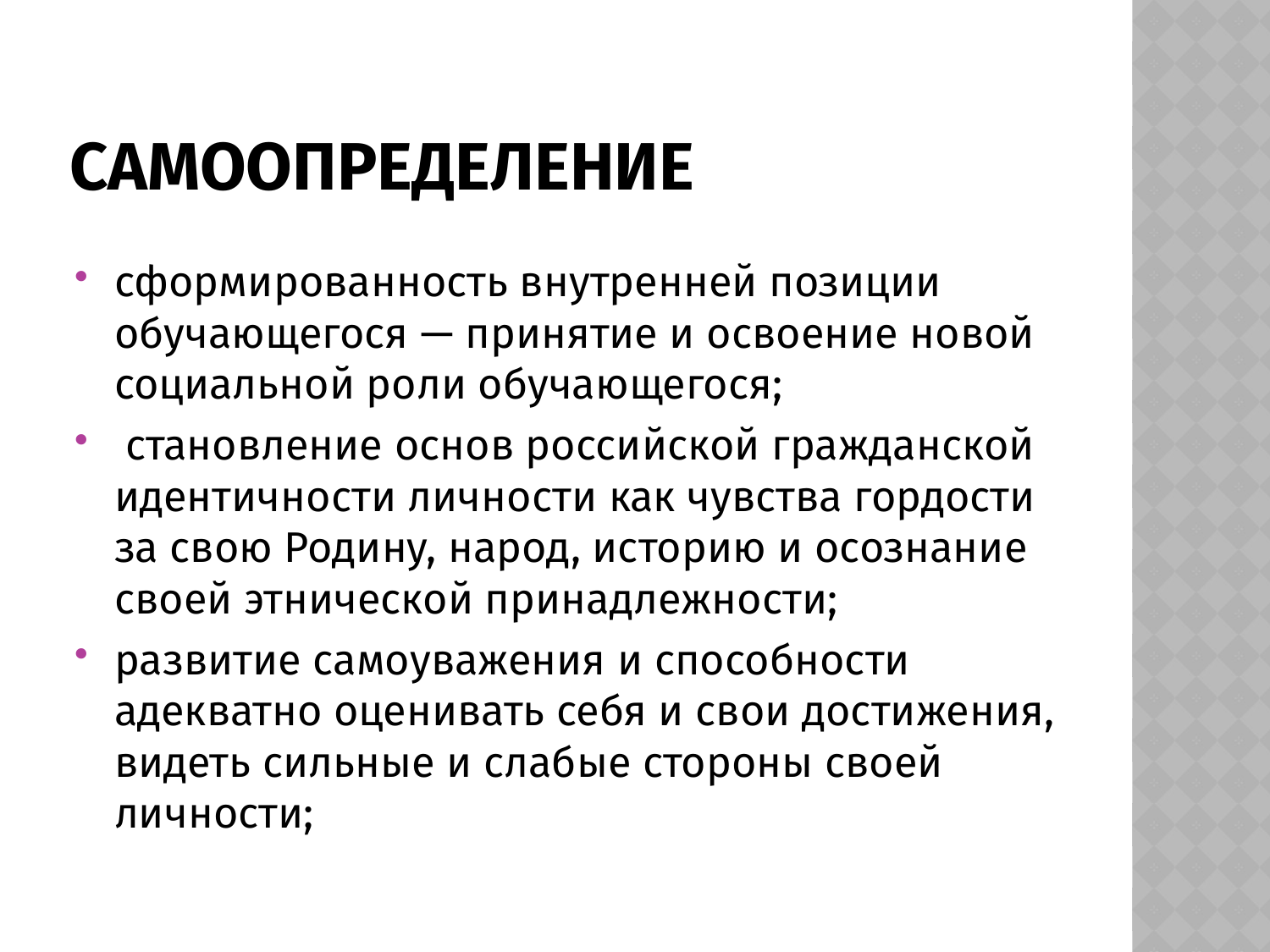

# Самоопределение
сформированность внутренней позиции обучающегося — принятие и освоение новой социальной роли обучающегося;
 становление основ российской гражданской идентичности личности как чувства гордости за свою Родину, народ, историю и осознание своей этнической принадлежности;
развитие самоуважения и способности адекватно оценивать себя и свои достижения, видеть сильные и слабые стороны своей личности;